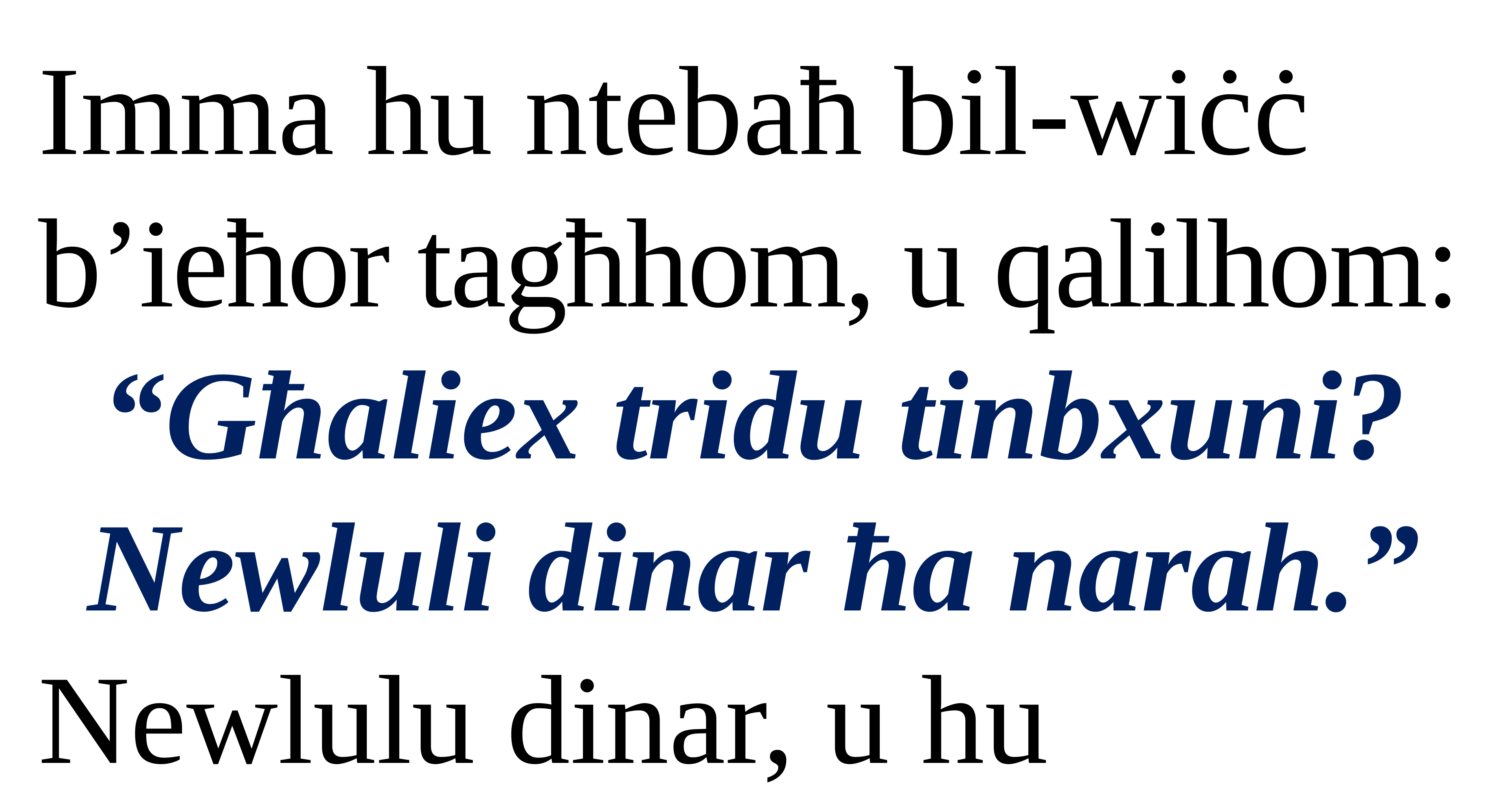

Imma hu ntebaħ bil-wiċċ b’ieħor tagħhom, u qalilhom:
“Għaliex tridu tinbxuni? Newluli dinar ħa narah.”
Newlulu dinar, u hu